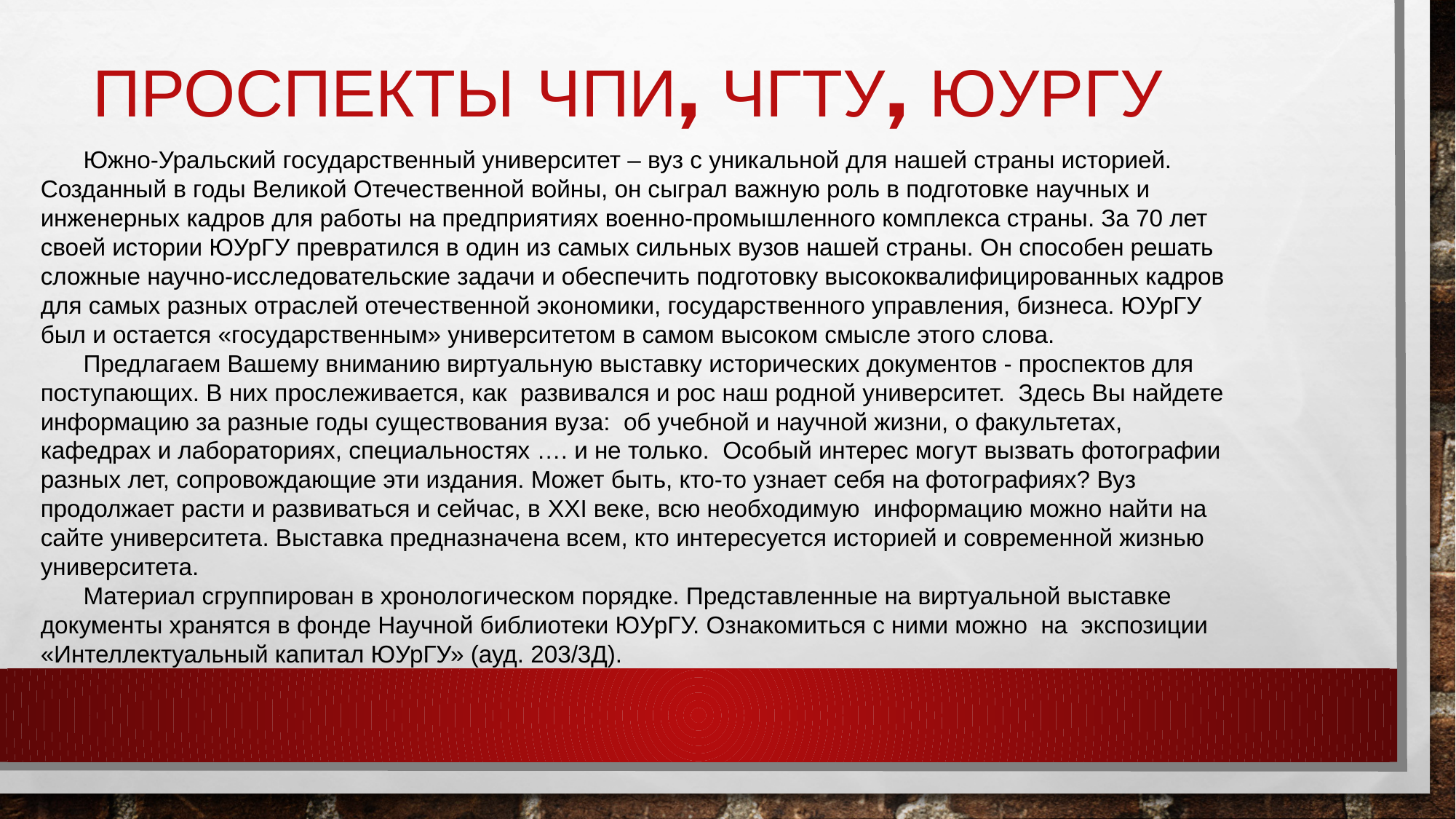

# Проспекты ЧПИ, ЧГТУ, ЮУрГУ
Южно-Уральский государственный университет – вуз с уникальной для нашей страны историей. Созданный в годы Великой Отечественной войны, он сыграл важную роль в подготовке научных и инженерных кадров для работы на предприятиях военно-промышленного комплекса страны. За 70 лет своей истории ЮУрГУ превратился в один из самых сильных вузов нашей страны. Он способен решать сложные научно-исследовательские задачи и обеспечить подготовку высококвалифицированных кадров для самых разных отраслей отечественной экономики, государственного управления, бизнеса. ЮУрГУ был и остается «государственным» университетом в самом высоком смысле этого слова.
Предлагаем Вашему вниманию виртуальную выставку исторических документов - проспектов для поступающих. В них прослеживается, как  развивался и рос наш родной университет.  Здесь Вы найдете информацию за разные годы существования вуза:  об учебной и научной жизни, о факультетах, кафедрах и лабораториях, специальностях …. и не только.  Особый интерес могут вызвать фотографии разных лет, сопровождающие эти издания. Может быть, кто-то узнает себя на фотографиях? Вуз продолжает расти и развиваться и сейчас, в XXI веке, всю необходимую  информацию можно найти на сайте университета. Выставка предназначена всем, кто интересуется историей и современной жизнью университета.
Материал сгруппирован в хронологическом порядке. Представленные на виртуальной выставке документы хранятся в фонде Научной библиотеки ЮУрГУ. Ознакомиться с ними можно  на  экспозиции  «Интеллектуальный капитал ЮУрГУ» (ауд. 203/3Д).